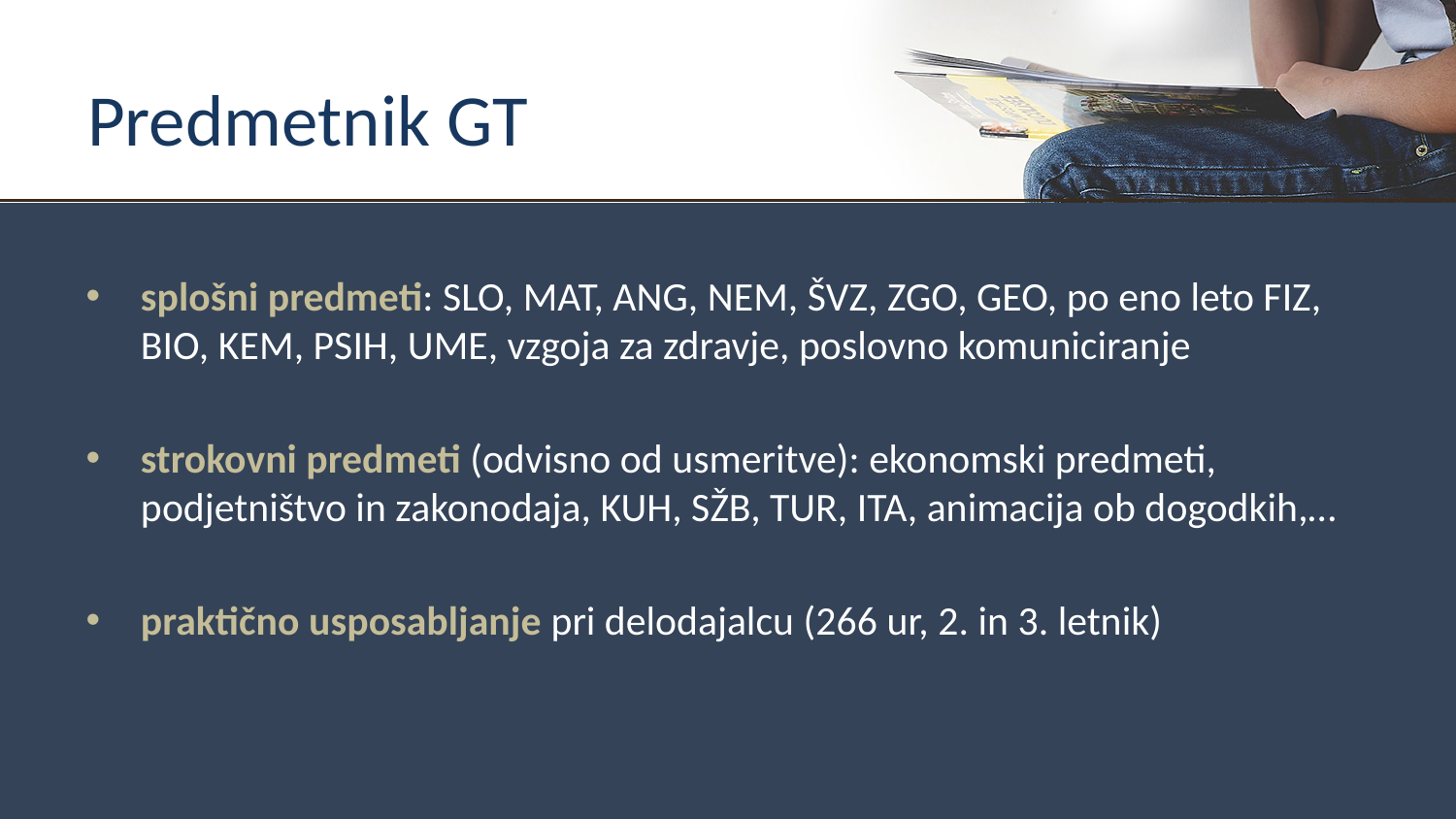

# Predmetnik GT
splošni predmeti: SLO, MAT, ANG, NEM, ŠVZ, ZGO, GEO, po eno leto FIZ, BIO, KEM, PSIH, UME, vzgoja za zdravje, poslovno komuniciranje

strokovni predmeti (odvisno od usmeritve): ekonomski predmeti, podjetništvo in zakonodaja, KUH, SŽB, TUR, ITA, animacija ob dogodkih,…

praktično usposabljanje pri delodajalcu (266 ur, 2. in 3. letnik)